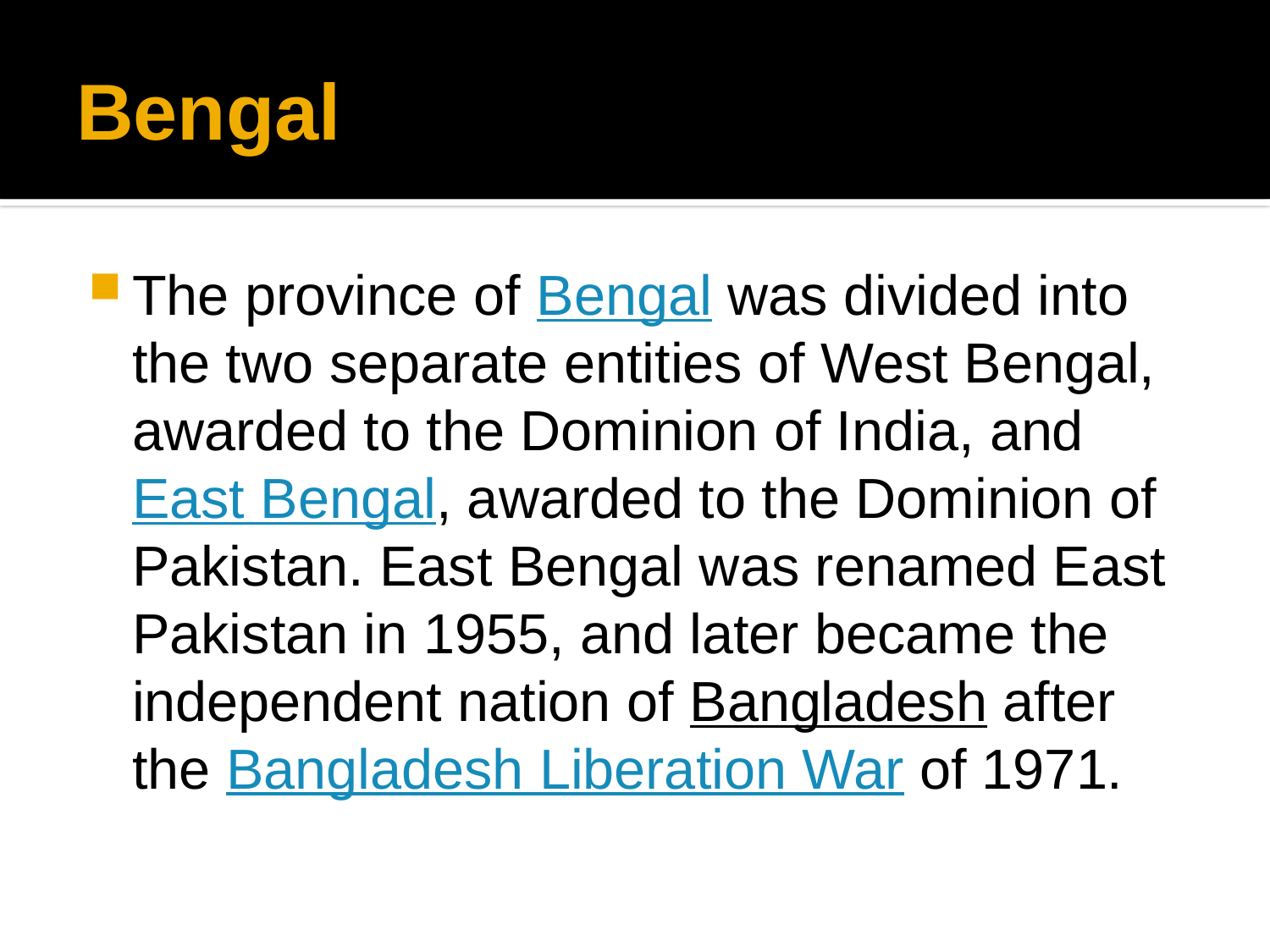

# Bengal
The province of Bengal was divided into the two separate entities of West Bengal, awarded to the Dominion of India, and East Bengal, awarded to the Dominion of Pakistan. East Bengal was renamed East Pakistan in 1955, and later became the independent nation of Bangladesh after the Bangladesh Liberation War of 1971.